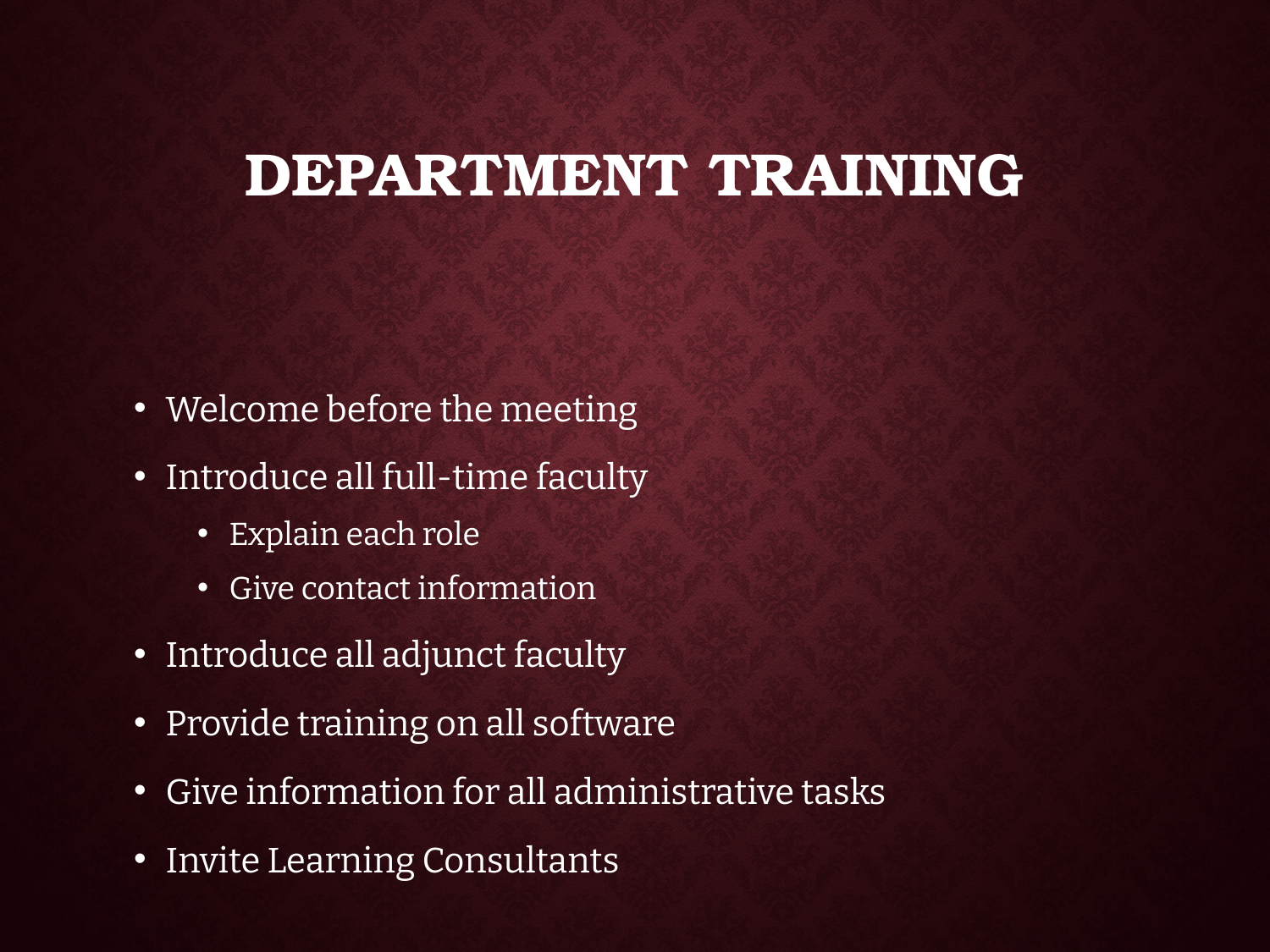

# Department Training
Welcome before the meeting
Introduce all full-time faculty
Explain each role
Give contact information
Introduce all adjunct faculty
Provide training on all software
Give information for all administrative tasks
Invite Learning Consultants